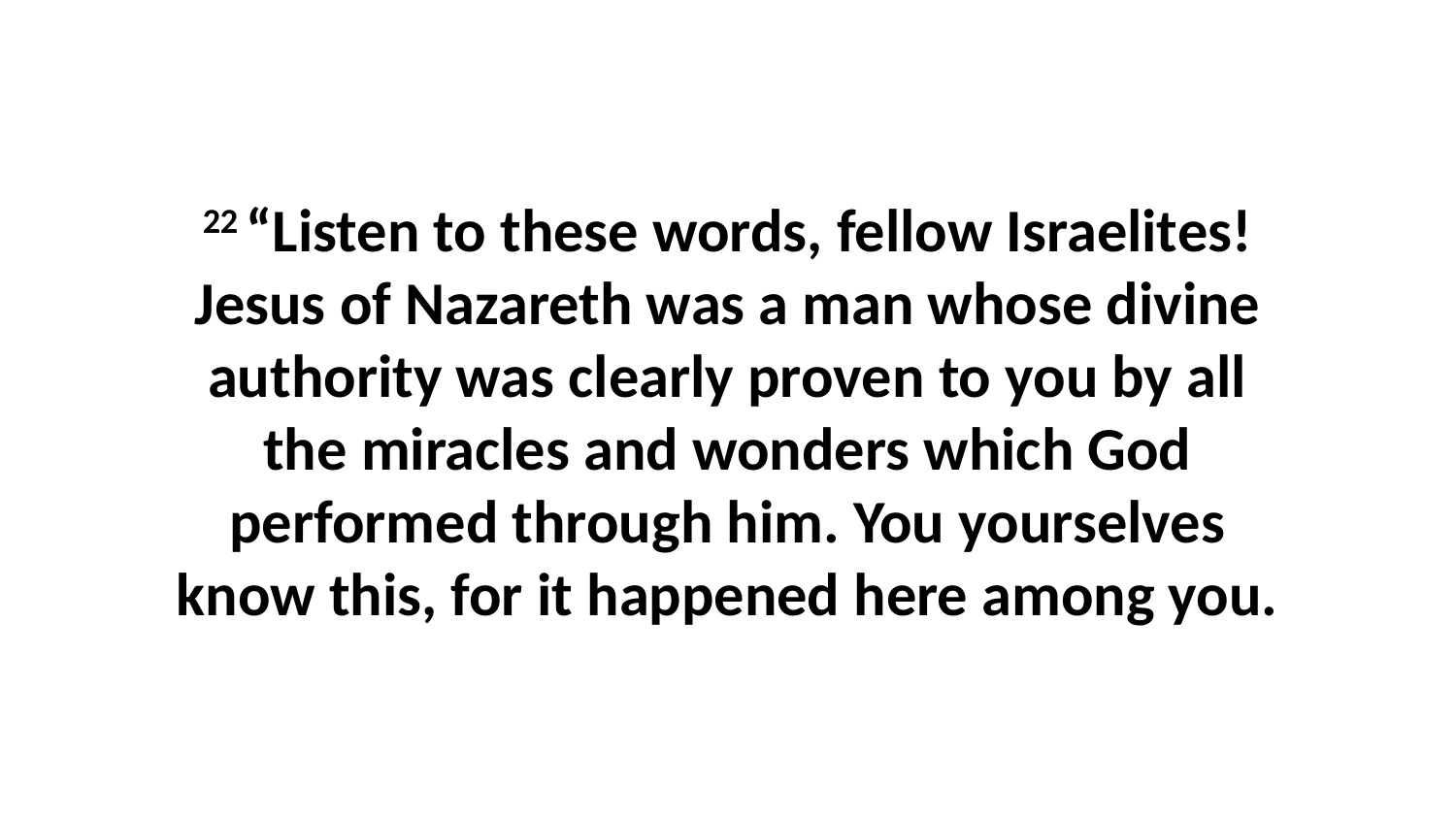

22 “Listen to these words, fellow Israelites! Jesus of Nazareth was a man whose divine authority was clearly proven to you by all the miracles and wonders which God performed through him. You yourselves know this, for it happened here among you.